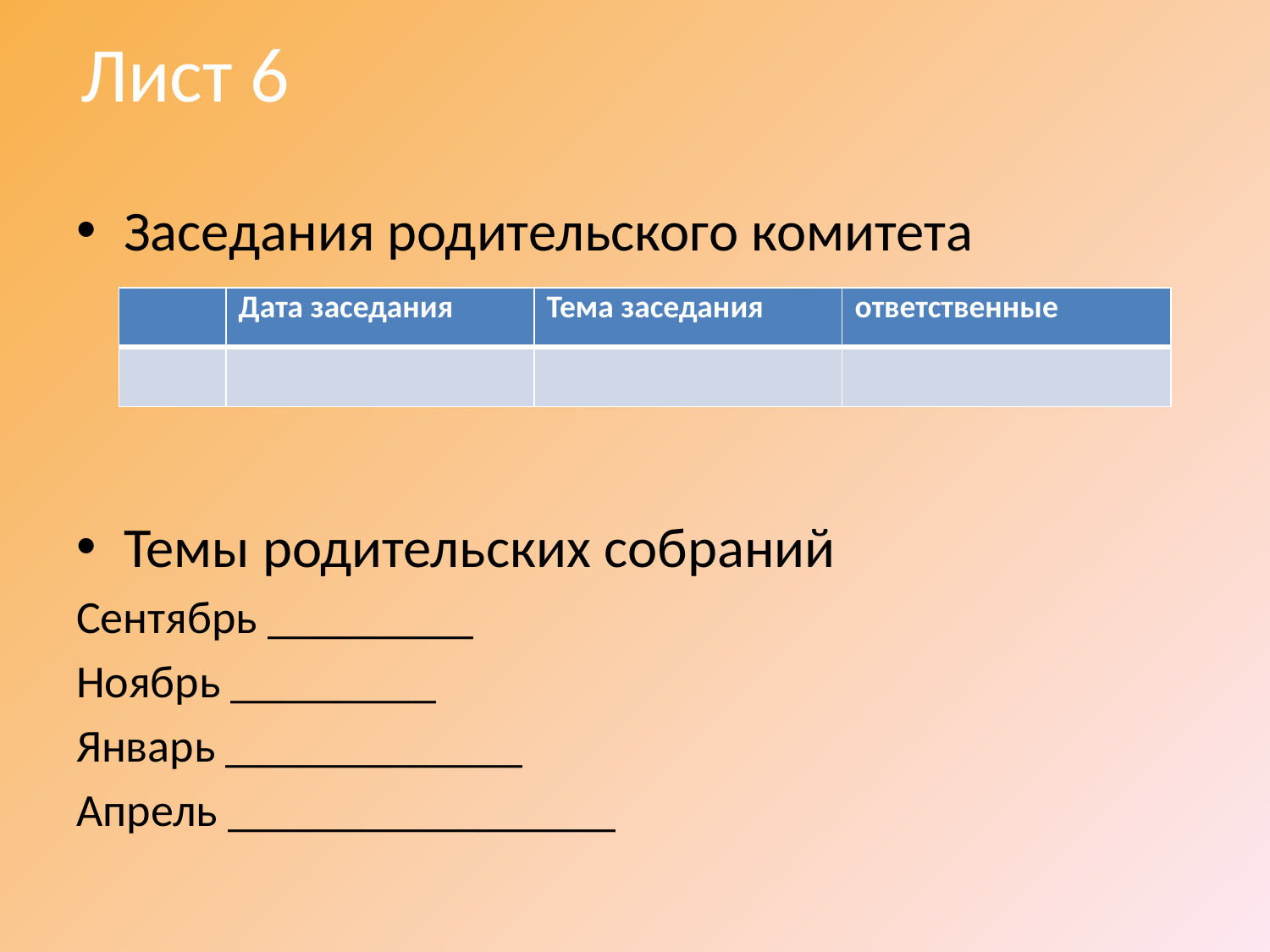

# Лист 6
Заседания родительского комитета

Темы родительских собраний
Сентябрь _________
Ноябрь _________
Январь _____________
Апрель _________________
|  | Дата заседания | Тема заседания | ответственные |
| --- | --- | --- | --- |
|  |  |  |  |